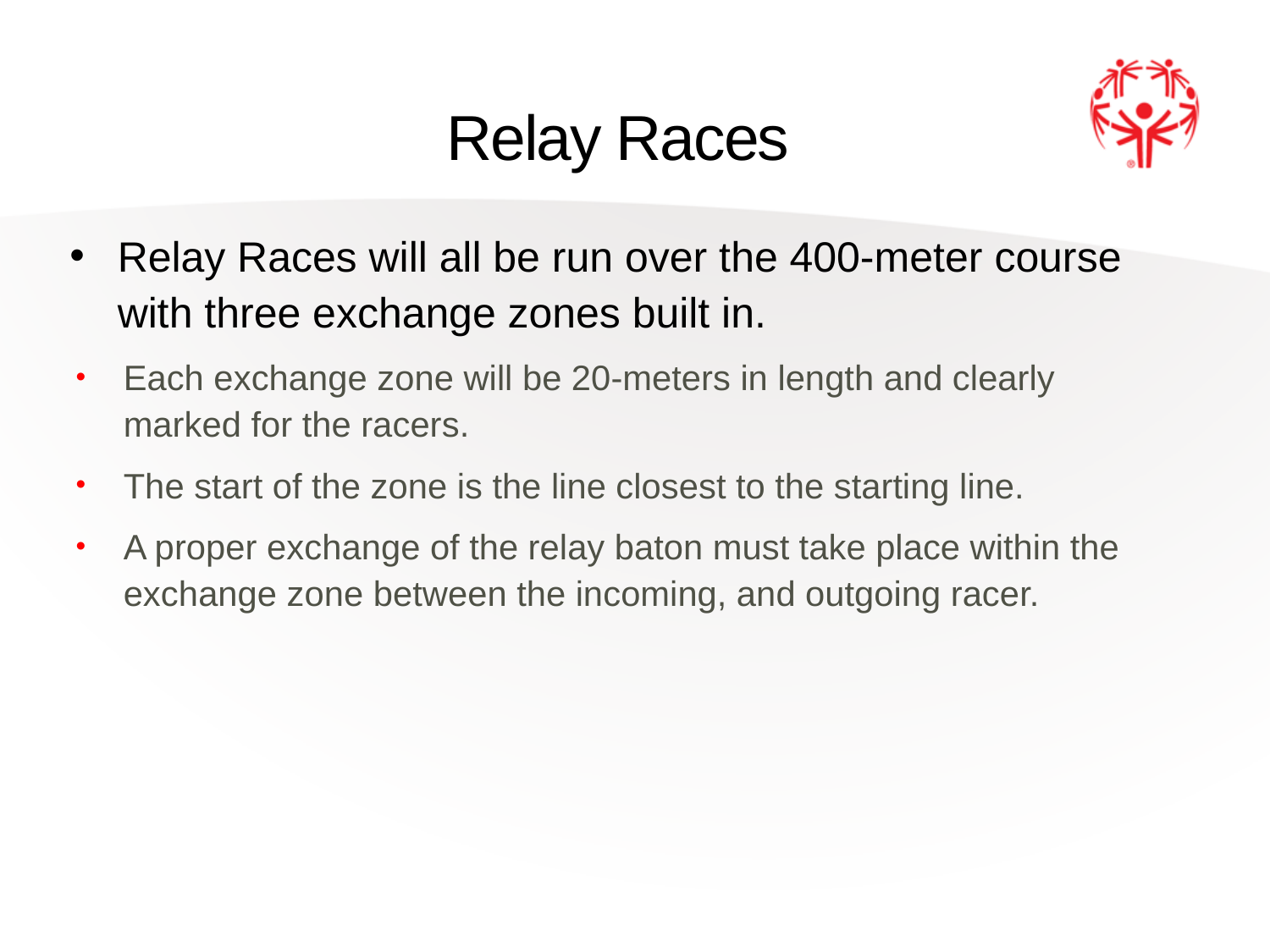

# Relay Races
Relay Races will all be run over the 400-meter course with three exchange zones built in.
Each exchange zone will be 20-meters in length and clearly marked for the racers.
The start of the zone is the line closest to the starting line.
A proper exchange of the relay baton must take place within the exchange zone between the incoming, and outgoing racer.